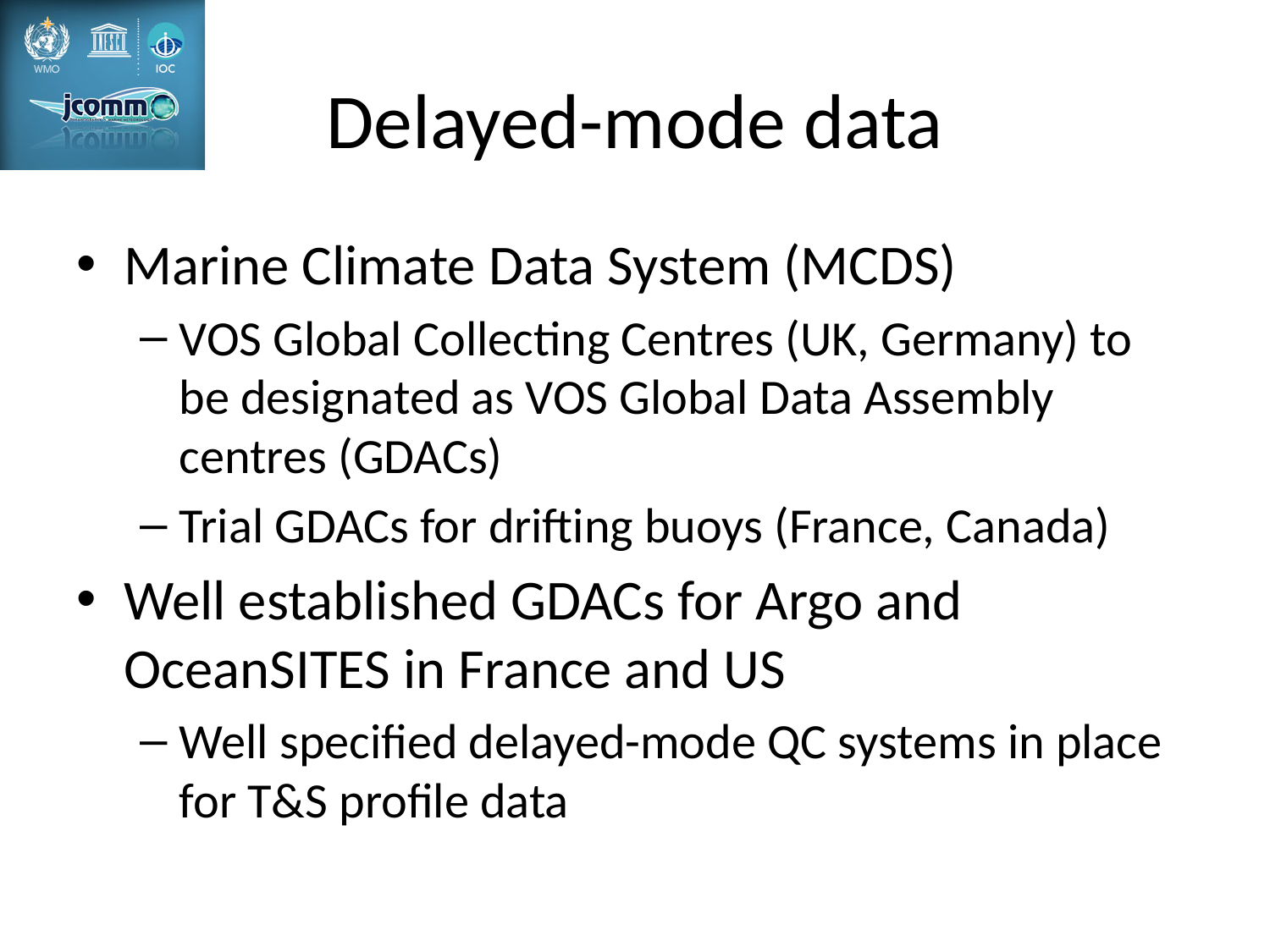

# Delayed-mode data
Marine Climate Data System (MCDS)
VOS Global Collecting Centres (UK, Germany) to be designated as VOS Global Data Assembly centres (GDACs)
Trial GDACs for drifting buoys (France, Canada)
Well established GDACs for Argo and OceanSITES in France and US
Well specified delayed-mode QC systems in place for T&S profile data